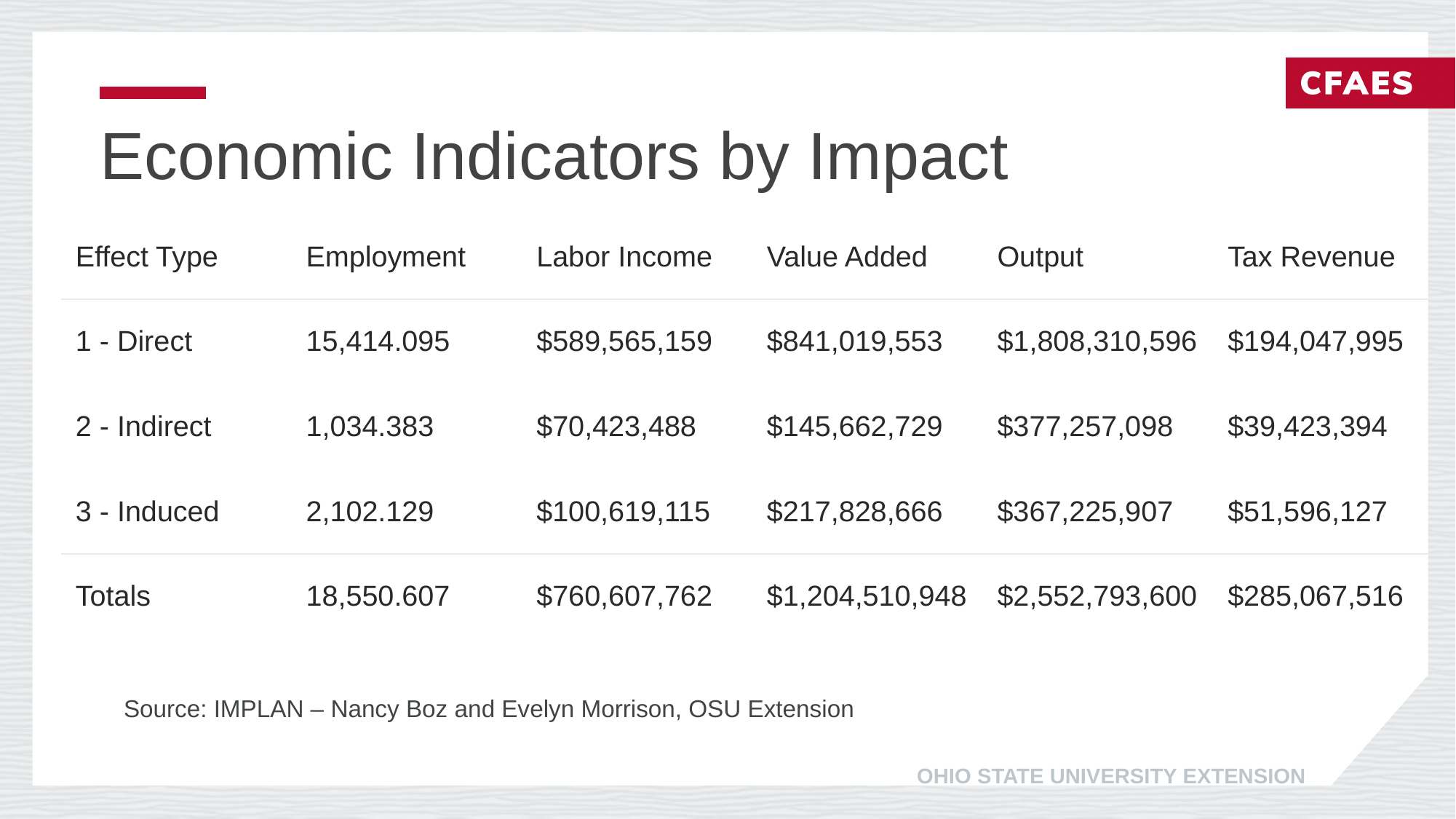

# Economic Indicators by Impact
| Effect Type | Employment | Labor Income | Value Added | Output | Tax Revenue |
| --- | --- | --- | --- | --- | --- |
| 1 - Direct | 15,414.095 | $589,565,159 | $841,019,553 | $1,808,310,596 | $194,047,995 |
| 2 - Indirect | 1,034.383 | $70,423,488 | $145,662,729 | $377,257,098 | $39,423,394 |
| 3 - Induced | 2,102.129 | $100,619,115 | $217,828,666 | $367,225,907 | $51,596,127 |
| Totals | 18,550.607 | $760,607,762 | $1,204,510,948 | $2,552,793,600 | $285,067,516 |
Source: IMPLAN – Nancy Boz and Evelyn Morrison, OSU Extension